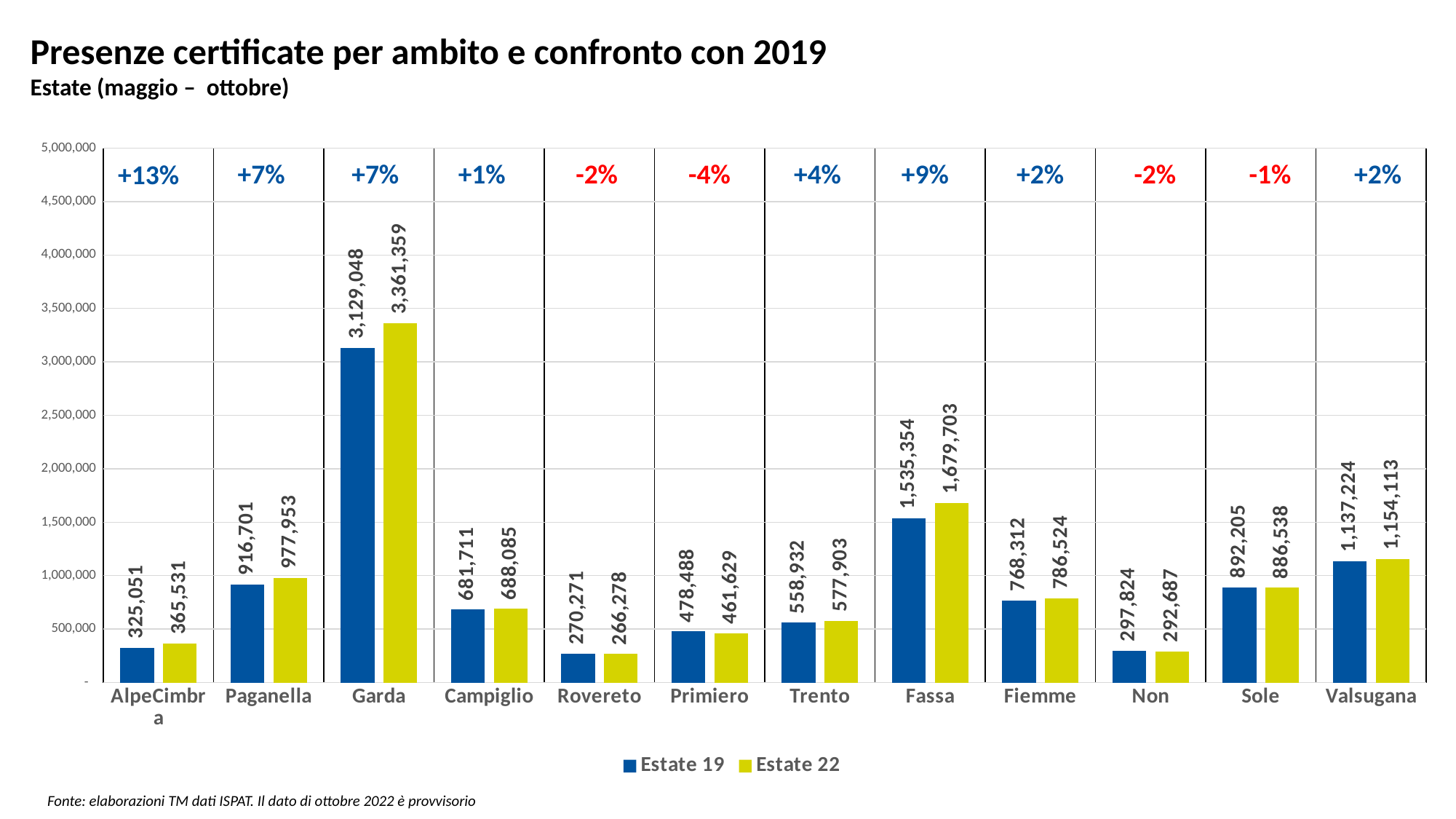

Presenze certificate per ambito e confronto con 2019
Estate (maggio –  ottobre)

### Chart

| Category | Estate 19 | Estate 22 |
|---|---|---|
| AlpeCimbra | 325051.0 | 365531.0 |
| Paganella | 916701.0 | 977953.0 |
| Garda | 3129048.0 | 3361359.0 |
| Campiglio | 681711.0 | 688085.0 |
| Rovereto | 270271.0 | 266278.0 |
| Primiero | 478488.0 | 461629.0 |
| Trento | 558932.0 | 577903.0 |
| Fassa | 1535354.0 | 1679703.0 |
| Fiemme | 768312.0 | 786524.0 |
| Non | 297824.0 | 292687.0 |
| Sole | 892205.0 | 886538.0 |
| Valsugana | 1137224.0 | 1154113.0 |
+7%
+7%
+1%
-2%
-4%
+4%
+2%
-2%
-1%
+2%
+9%
+13%
Fonte: elaborazioni TM dati ISPAT. Il dato di ottobre 2022 è provvisorio